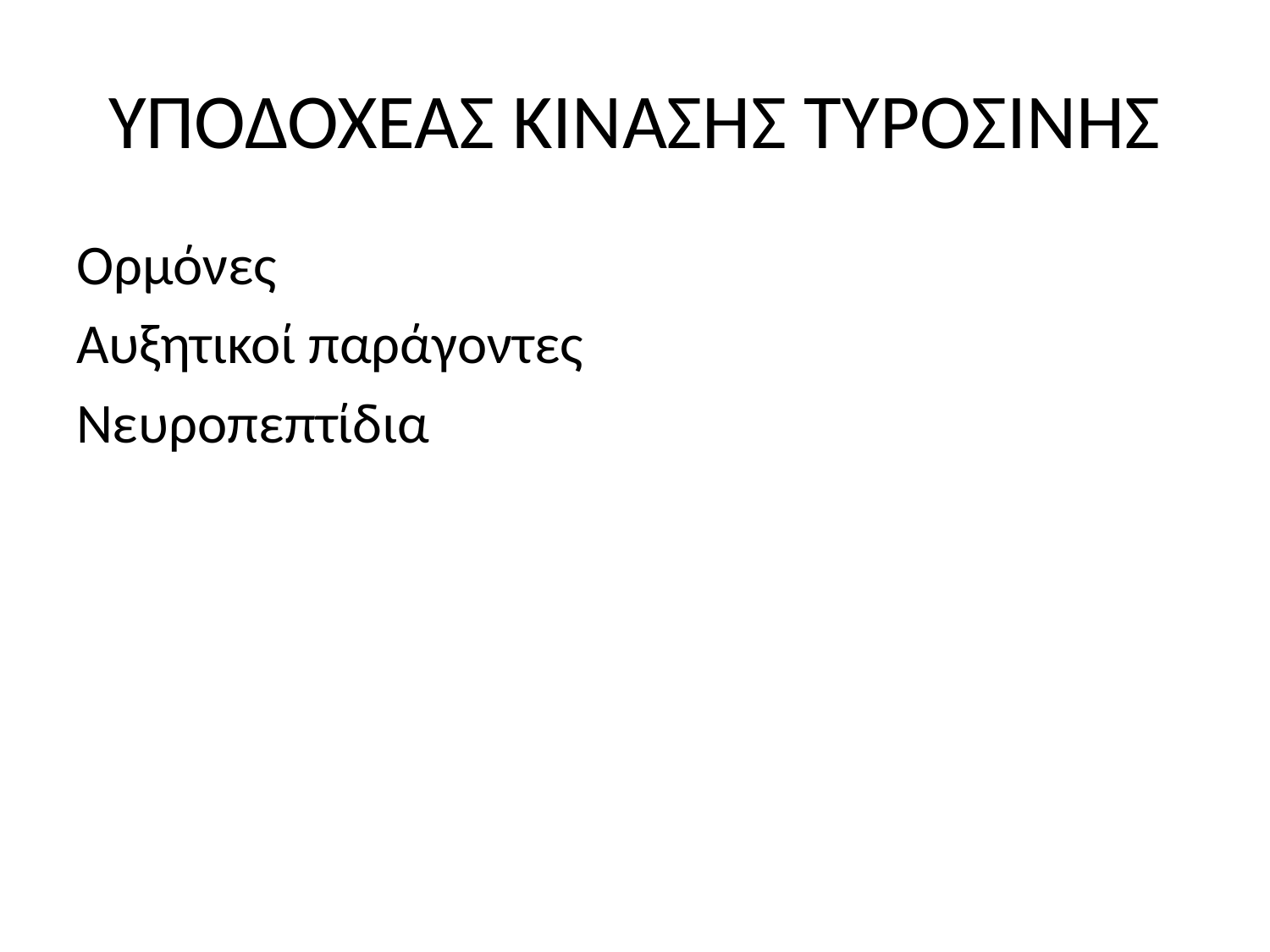

# ΥΠΟΔΟΧΕΑΣ ΚΙΝΑΣΗΣ ΤΥΡΟΣΙΝΗΣ
Ορμόνες
Αυξητικοί παράγοντες
Νευροπεπτίδια